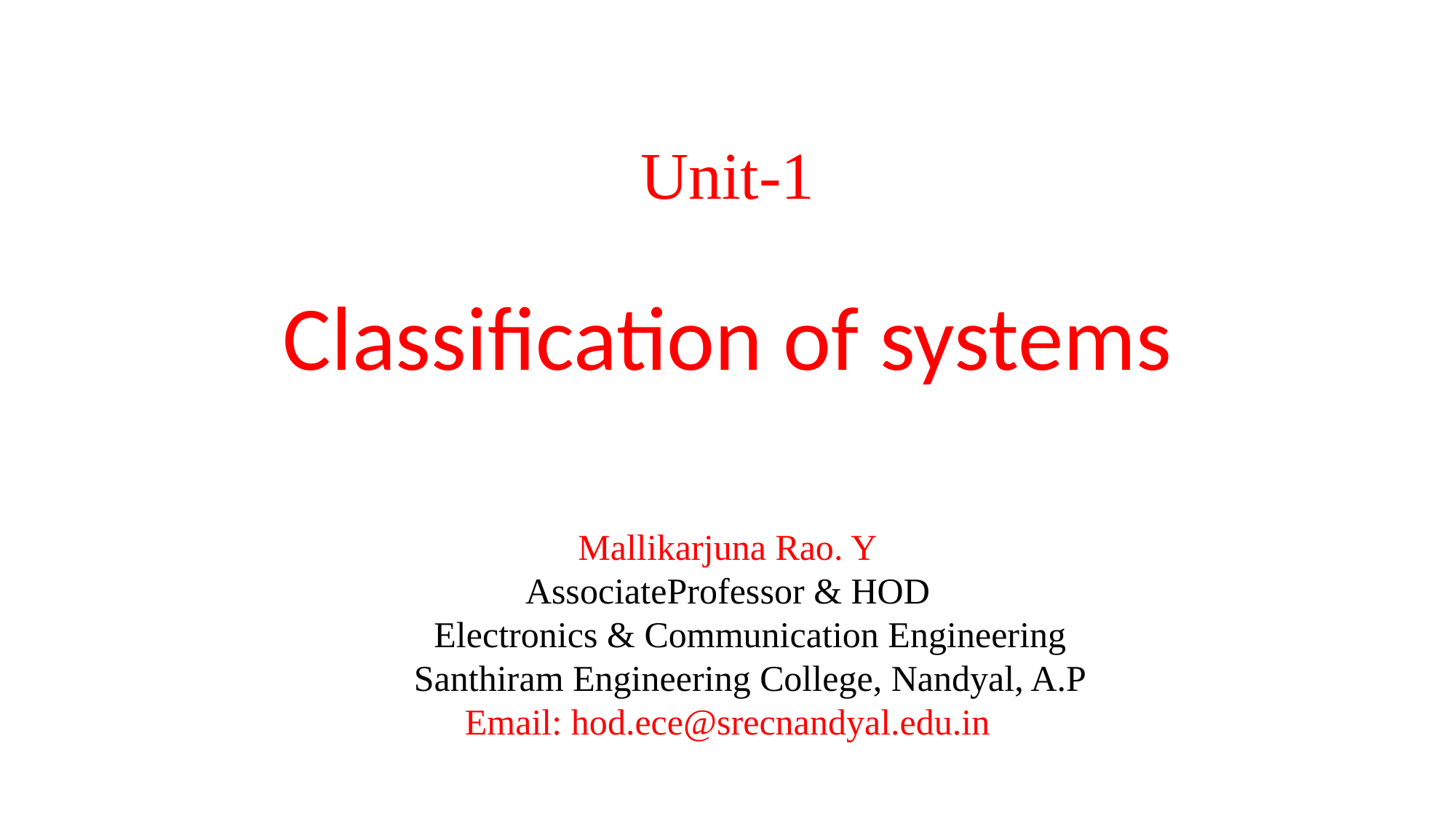

Unit-1
# Classification of systems
Mallikarjuna Rao. Y
AssociateProfessor & HOD
     Electronics & Communication Engineering
     Santhiram Engineering College, Nandyal, A.P
Email: hod.ece@srecnandyal.edu.in